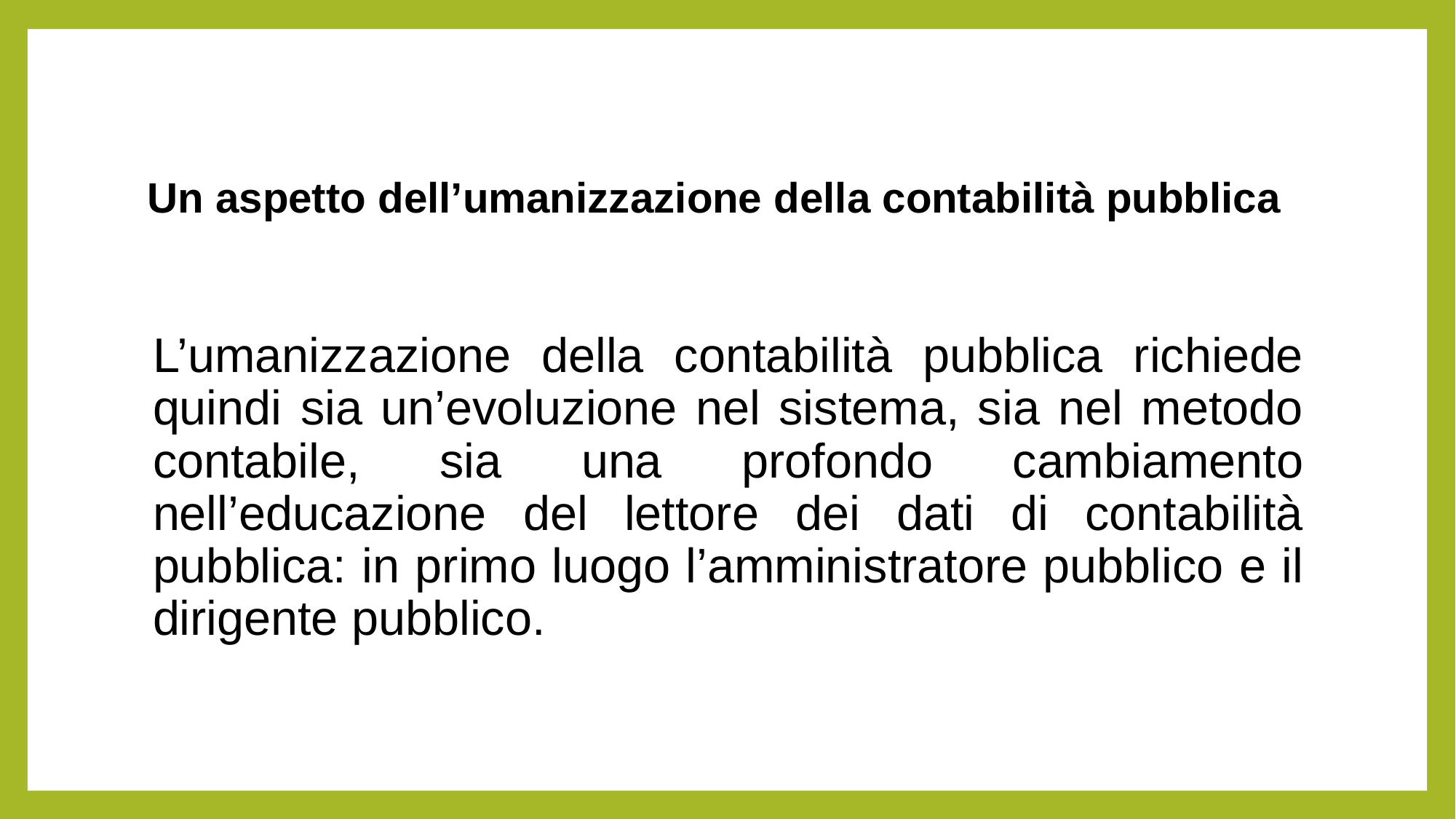

# Un aspetto dell’umanizzazione della contabilità pubblica

L’umanizzazione della contabilità pubblica richiede quindi sia un’evoluzione nel sistema, sia nel metodo contabile, sia una profondo cambiamento nell’educazione del lettore dei dati di contabilità pubblica: in primo luogo l’amministratore pubblico e il dirigente pubblico.